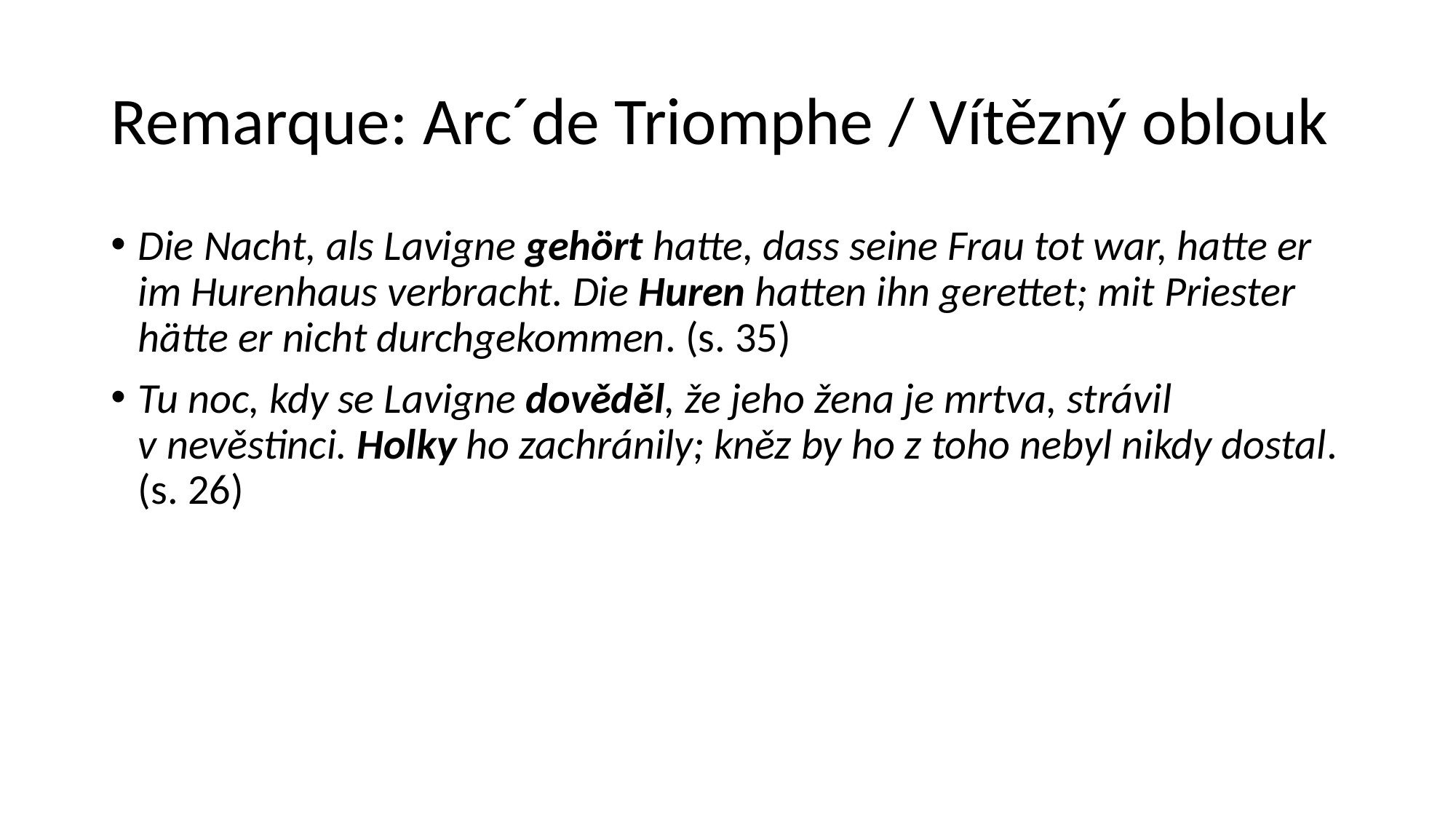

# Remarque: Arc´de Triomphe / Vítězný oblouk
Die Nacht, als Lavigne gehört hatte, dass seine Frau tot war, hatte er im Hurenhaus verbracht. Die Huren hatten ihn gerettet; mit Priester hätte er nicht durchgekommen. (s. 35)
Tu noc, kdy se Lavigne dověděl, že jeho žena je mrtva, strávil v nevěstinci. Holky ho zachránily; kněz by ho z toho nebyl nikdy dostal. (s. 26)